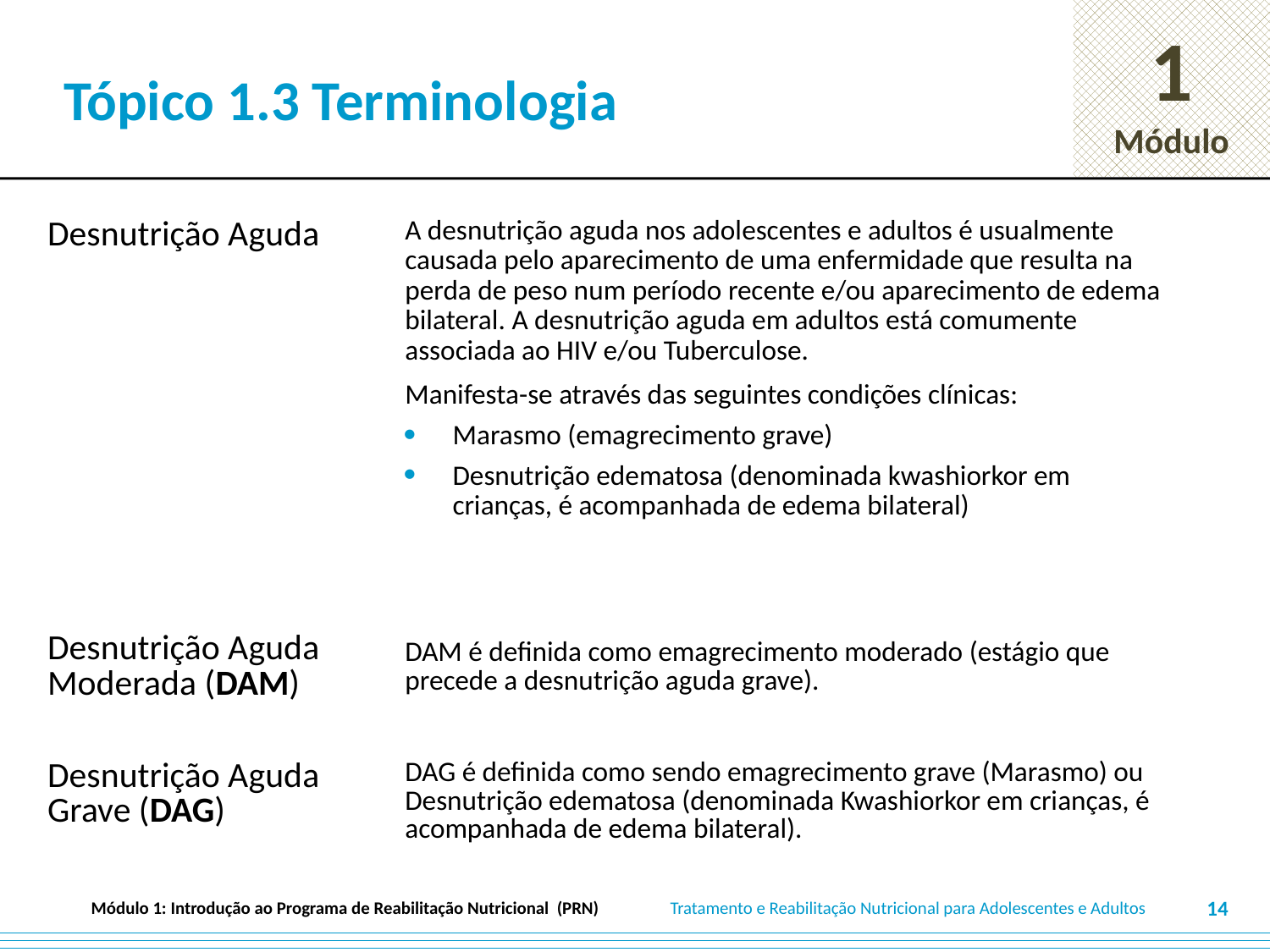

# Tópico 1.3 Terminologia
| Desnutrição Aguda | A desnutrição aguda nos adolescentes e adultos é usualmente causada pelo aparecimento de uma enfermidade que resulta na perda de peso num período recente e/ou aparecimento de edema bilateral. A desnutrição aguda em adultos está comumente associada ao HIV e/ou Tuberculose. Manifesta-se através das seguintes condições clínicas: Marasmo (emagrecimento grave) Desnutrição edematosa (denominada kwashiorkor em crianças, é acompanhada de edema bilateral) |
| --- | --- |
| Desnutrição Aguda Moderada (DAM) | DAM é definida como emagrecimento moderado (estágio que precede a desnutrição aguda grave). |
| Desnutrição Aguda Grave (DAG) | DAG é definida como sendo emagrecimento grave (Marasmo) ou Desnutrição edematosa (denominada Kwashiorkor em crianças, é acompanhada de edema bilateral). |